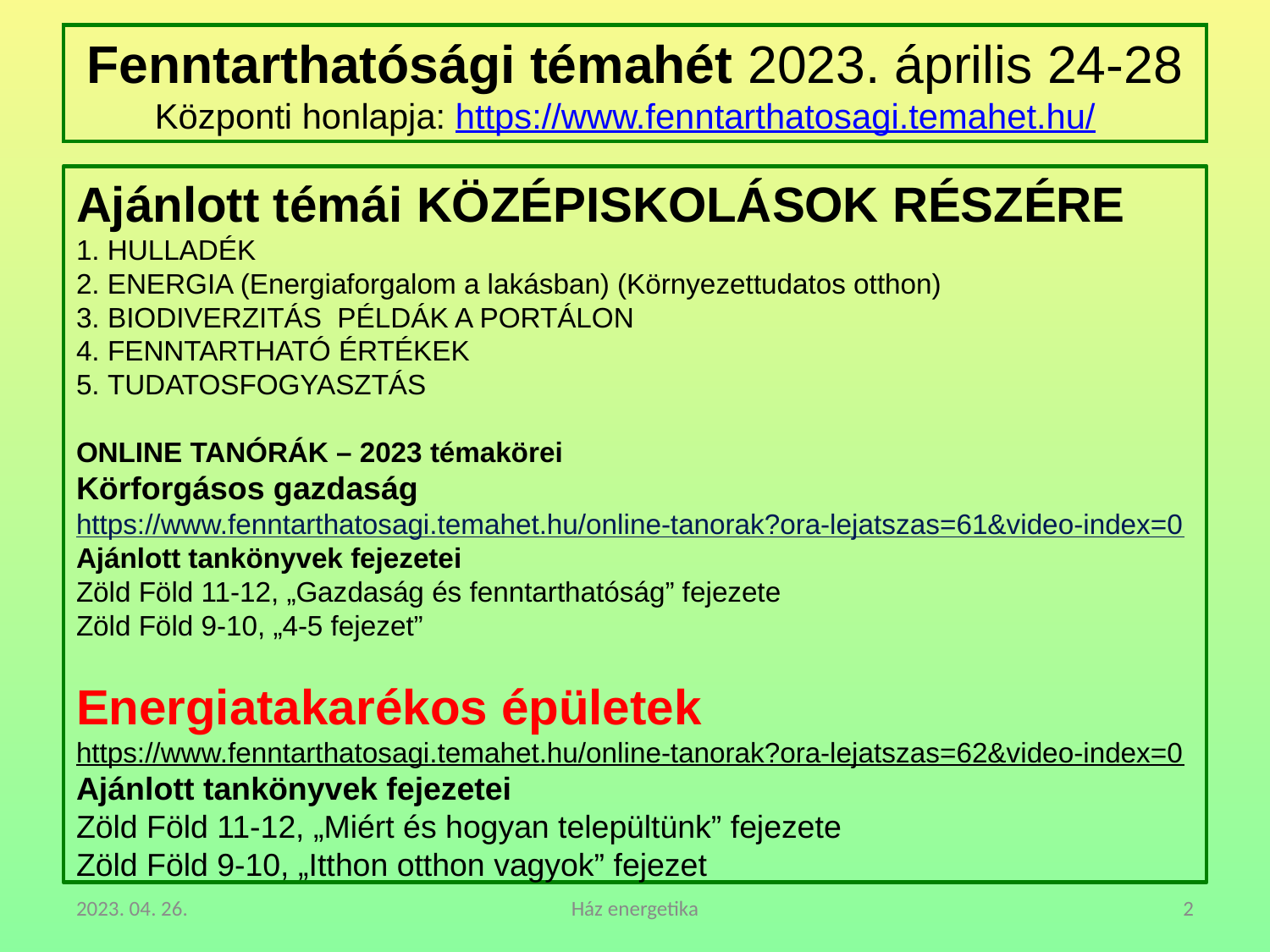

# Fenntarthatósági témahét 2023. április 24-28 Központi honlapja: https://www.fenntarthatosagi.temahet.hu/
Ajánlott témái KÖZÉPISKOLÁSOK RÉSZÉRE
1. Hulladék
2. Energia (Energiaforgalom a lakásban) (Környezettudatos otthon)
3. BIODIVERZITÁS  PÉLDÁK A PORTÁLON
4. FENNTARTHATÓ ÉRTÉKEK
5. TUDATOSFOGYASZTÁS

ONLINE TANÓRÁK – 2023 témakörei
Körforgásos gazdaság
https://www.fenntarthatosagi.temahet.hu/online-tanorak?ora-lejatszas=61&video-index=0
Ajánlott tankönyvek fejezetei
Zöld Föld 11-12, „Gazdaság és fenntarthatóság” fejezete
Zöld Föld 9-10, „4-5 fejezet”

Energiatakarékos épületek
https://www.fenntarthatosagi.temahet.hu/online-tanorak?ora-lejatszas=62&video-index=0
Ajánlott tankönyvek fejezetei
Zöld Föld 11-12, „Miért és hogyan települtünk” fejezete
Zöld Föld 9-10, „Itthon otthon vagyok” fejezet

2023. 04. 26.
Ház energetika
2